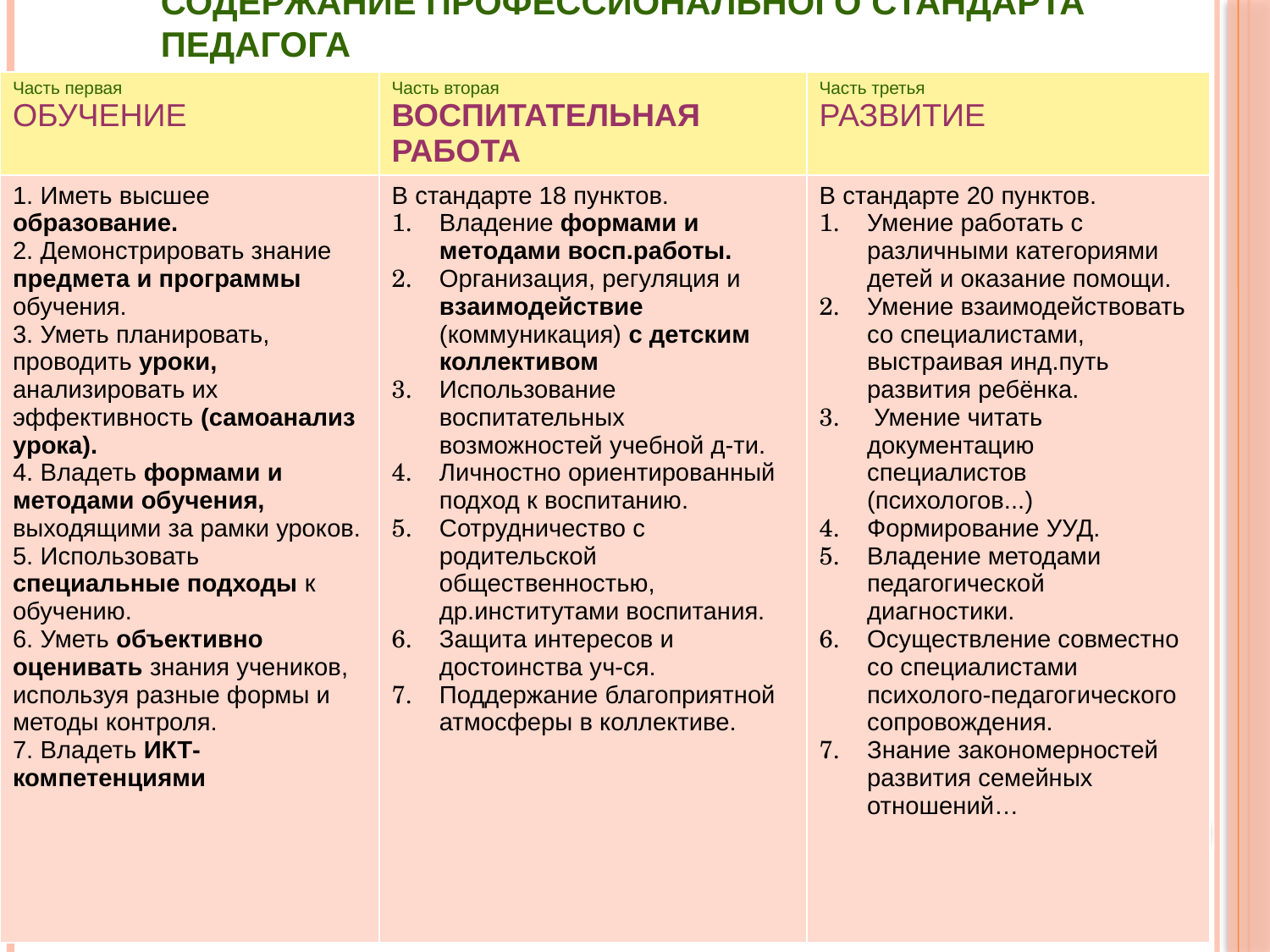

Содержание профессионального стандарта педагога
| Часть первая ОБУЧЕНИЕ | Часть вторая ВОСПИТАТЕЛЬНАЯ РАБОТА | Часть третья РАЗВИТИЕ |
| --- | --- | --- |
| 1. Иметь высшее образование. 2. Демонстрировать знание предмета и программы обучения. 3. Уметь планировать, проводить уроки, анализировать их эффективность (самоанализ урока). 4. Владеть формами и методами обучения, выходящими за рамки уроков. 5. Использовать специальные подходы к обучению. 6. Уметь объективно оценивать знания учеников, используя разные формы и методы контроля. 7. Владеть ИКТ-компетенциями | В стандарте 18 пунктов. Владение формами и методами восп.работы. Организация, регуляция и взаимодействие (коммуникация) с детским коллективом Использование воспитательных возможностей учебной д-ти. Личностно ориентированный подход к воспитанию. Сотрудничество с родительской общественностью, др.институтами воспитания. Защита интересов и достоинства уч-ся. Поддержание благоприятной атмосферы в коллективе. | В стандарте 20 пунктов. Умение работать с различными категориями детей и оказание помощи. Умение взаимодействовать со специалистами, выстраивая инд.путь развития ребёнка. Умение читать документацию специалистов (психологов...) Формирование УУД. Владение методами педагогической диагностики. Осуществление совместно со специалистами психолого-педагогического сопровождения. Знание закономерностей развития семейных отношений… |